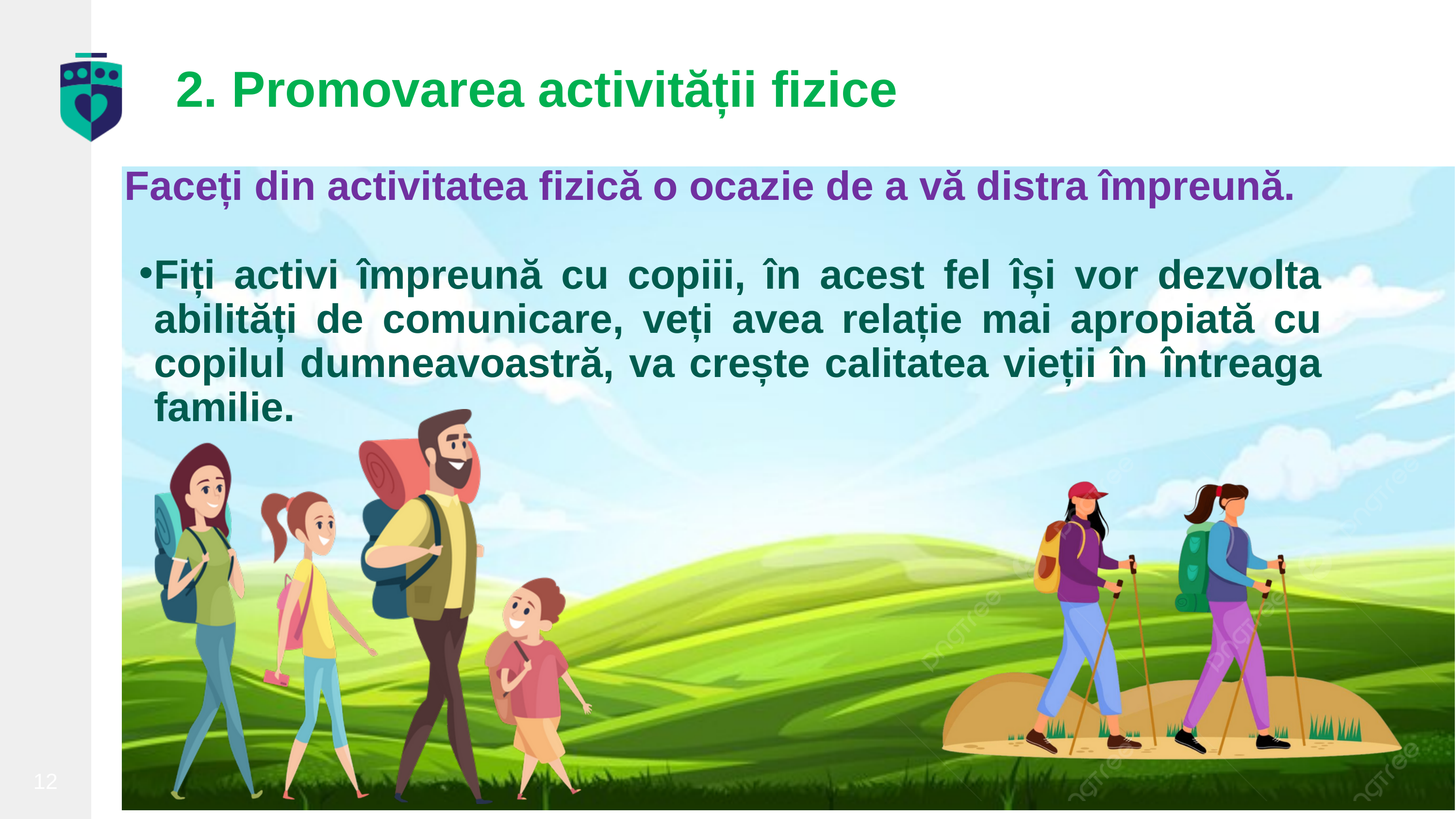

2. Promovarea activității fizice
Faceți din activitatea fizică o ocazie de a vă distra împreună.

Fiți activi împreună cu copiii, în acest fel își vor dezvolta abilități de comunicare, veți avea relație mai apropiată cu copilul dumneavoastră, va crește calitatea vieții în întreaga familie.

insp.gov.ro

12